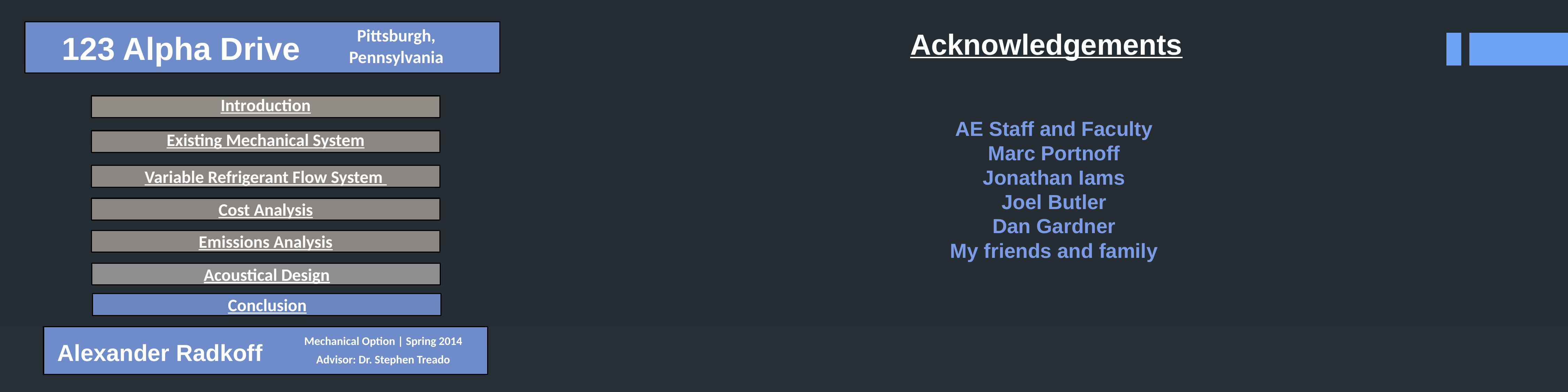

Pittsburgh,
Acknowledgements
123 Alpha Drive
Pennsylvania
Introduction

AE Staff and Faculty
Marc Portnoff
Jonathan Iams
Joel Butler
Dan Gardner
My friends and family
Existing Mechanical System

Variable Refrigerant Flow System

Cost Analysis

Emissions Analysis

Acoustical Design

Conclusion

Mechanical Option | Spring 2014
Alexander Radkoff
Advisor: Dr. Stephen Treado